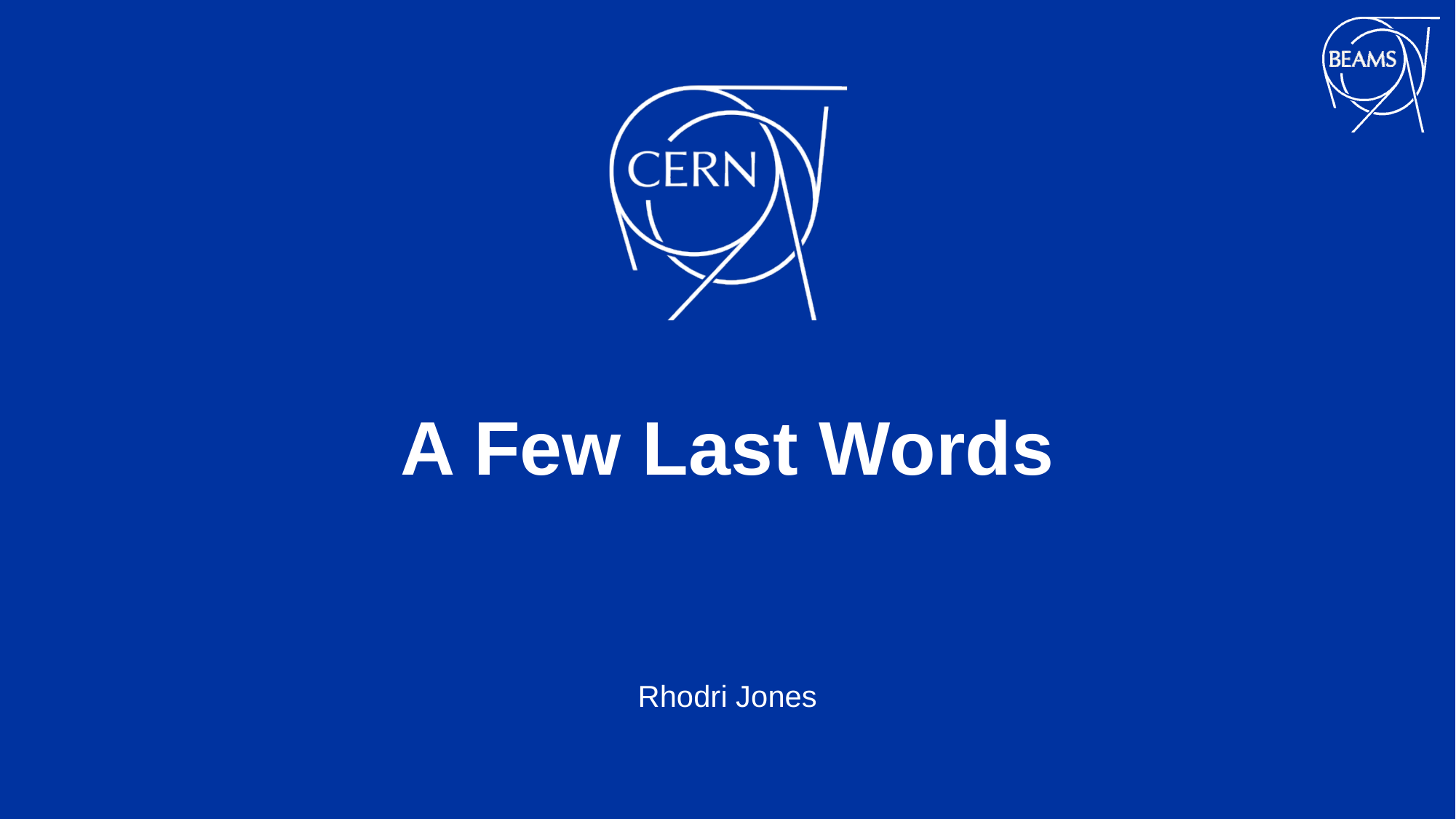

# A Few Last Words
Rhodri Jones
21/01/2021
Introduction to the Beams Department 2021
80